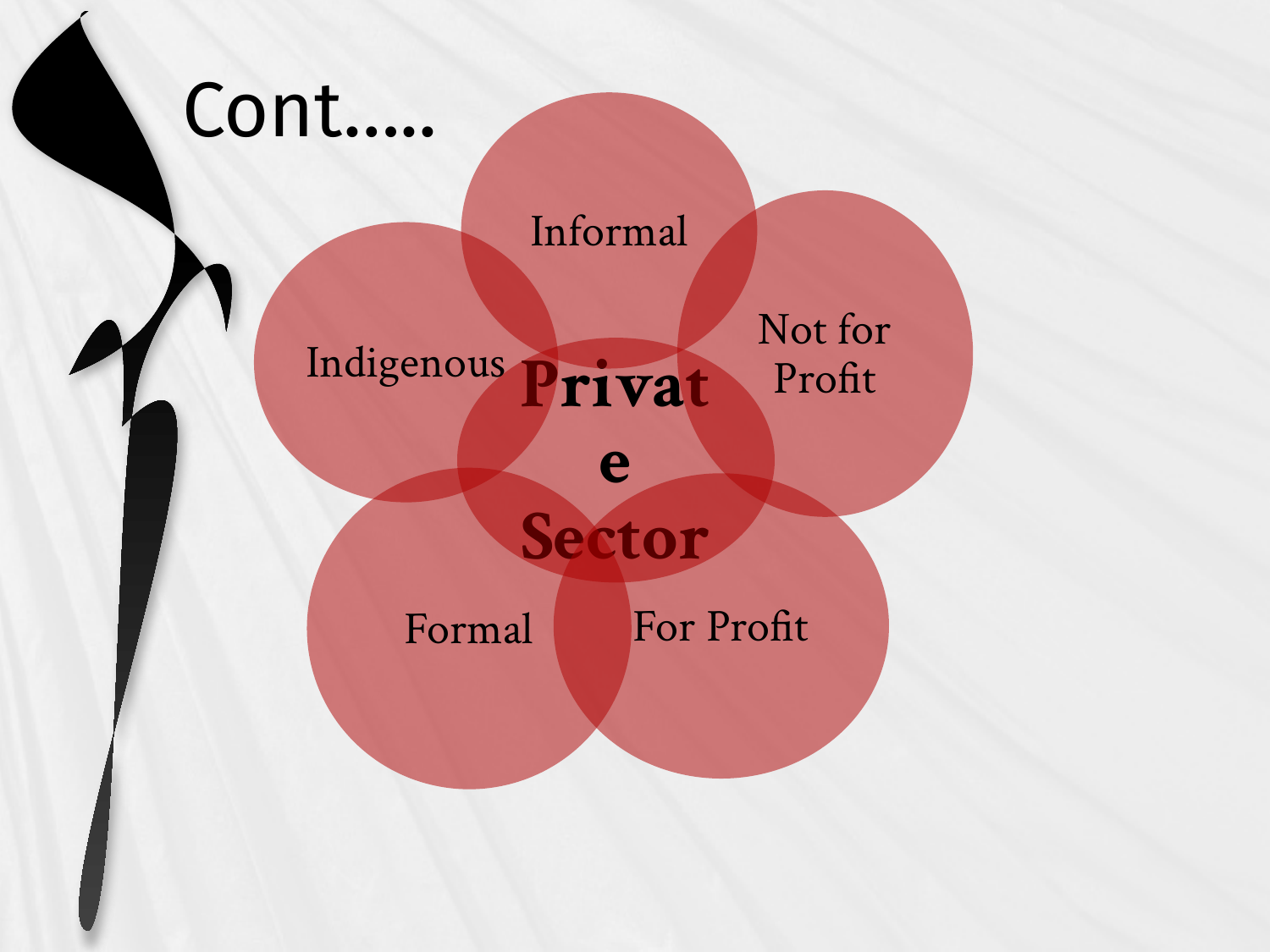

# Cont…..
Private Sector
Informal
Not for Profit
For Profit
Formal
Indigenous